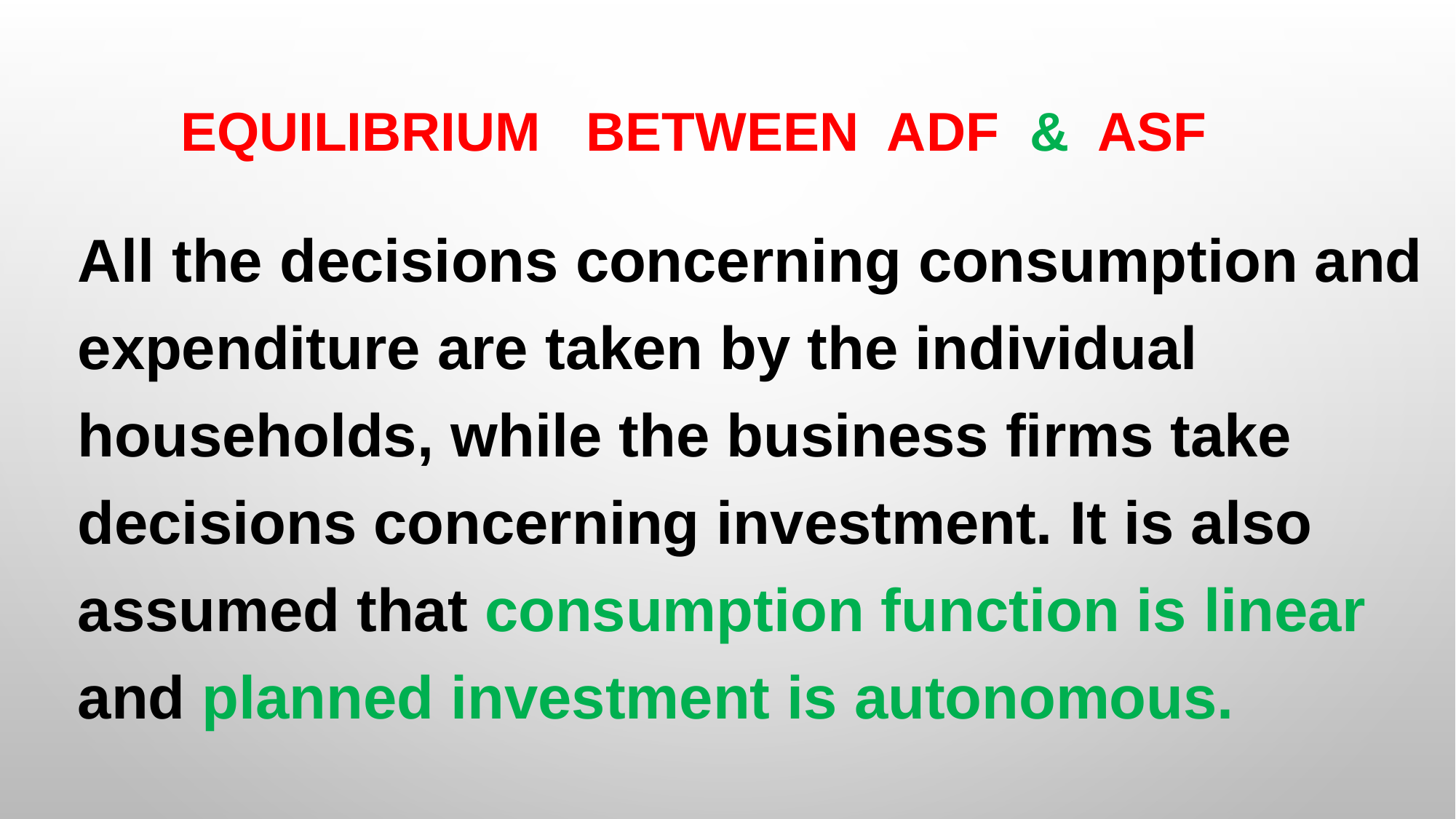

# Equilibrium   between  adf  &  asf
All the decisions concerning consumption and expenditure are taken by the individual households, while the business firms take decisions concerning investment. It is also assumed that consumption function is linear and planned investment is autonomous.